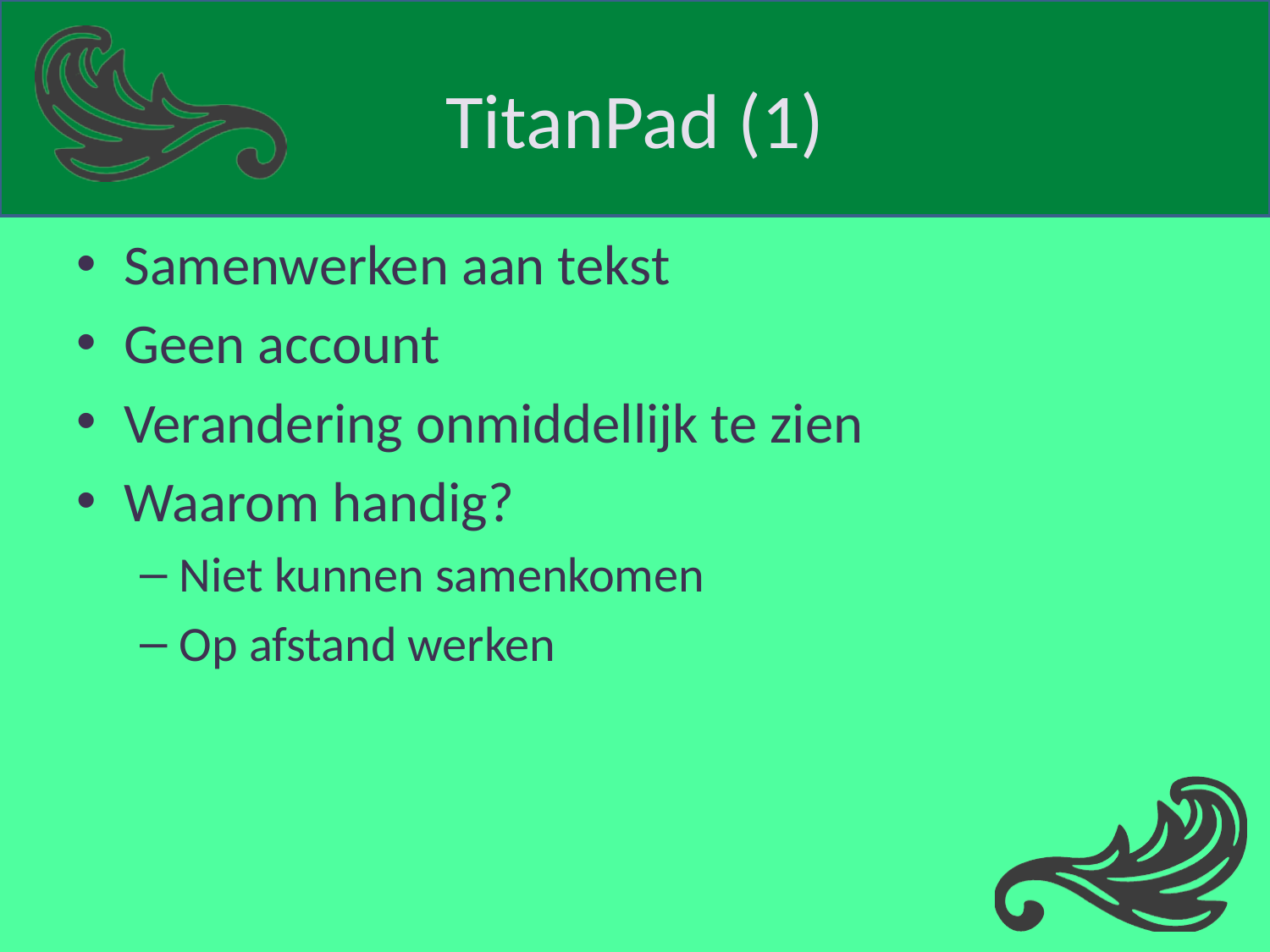

# TitanPad (1)
Samenwerken aan tekst
Geen account
Verandering onmiddellijk te zien
Waarom handig?
Niet kunnen samenkomen
Op afstand werken